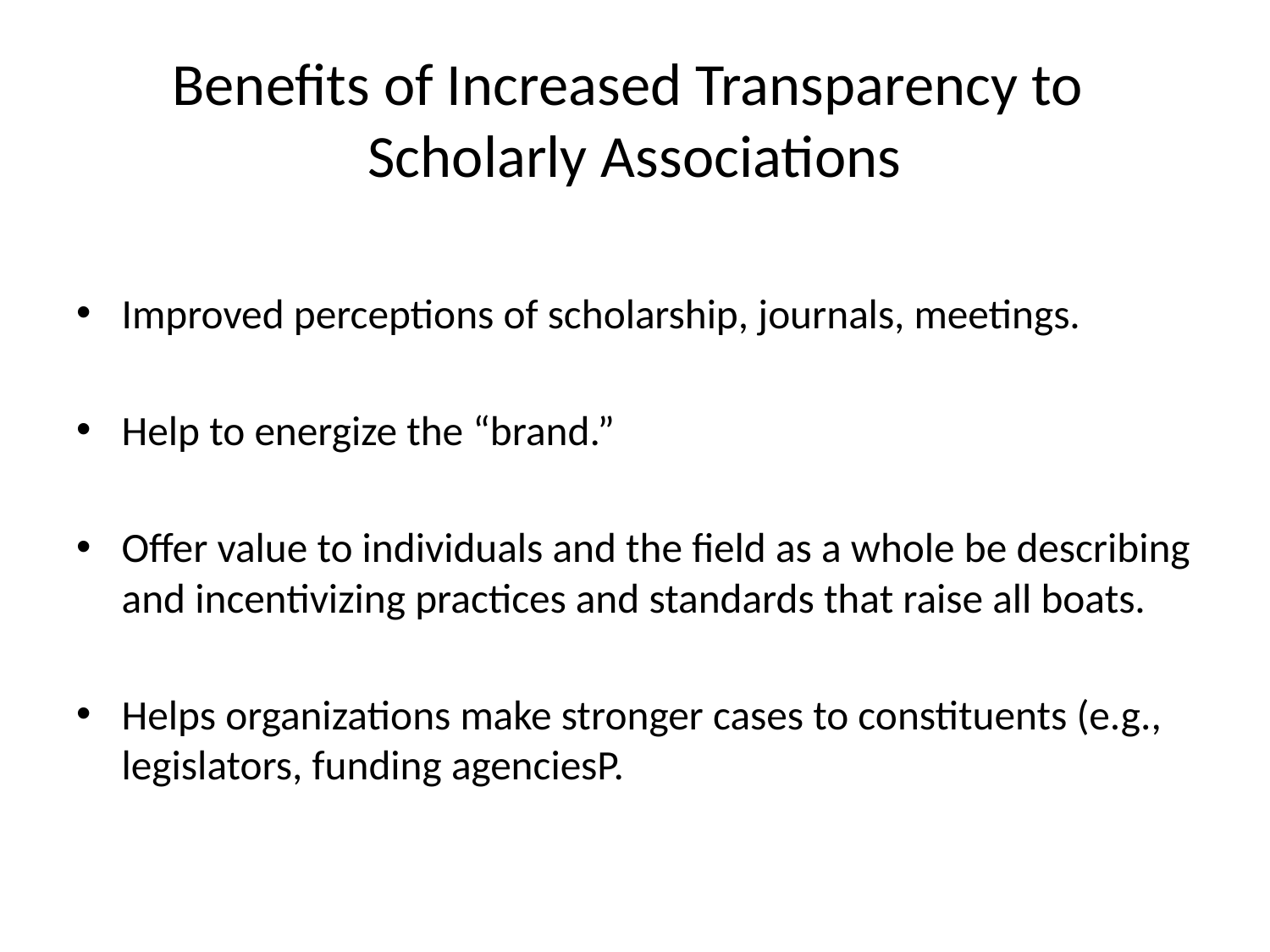

# Benefits of Increased Transparency to Scholarly Associations

Improved perceptions of scholarship, journals, meetings.

Help to energize the “brand.”

Offer value to individuals and the field as a whole be describing and incentivizing practices and standards that raise all boats.

Helps organizations make stronger cases to constituents (e.g., legislators, funding agenciesP.